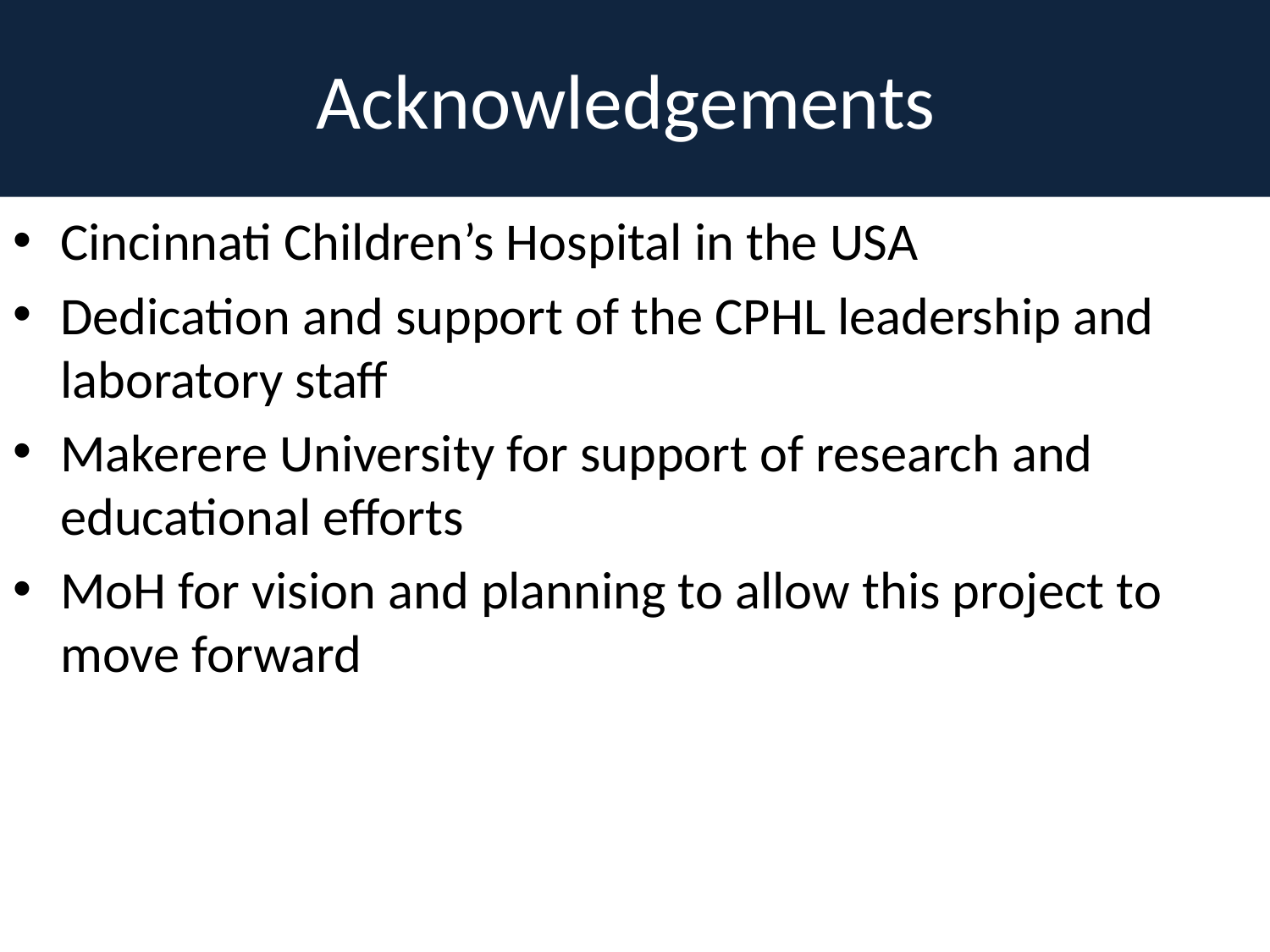

# Acknowledgements
Cincinnati Children’s Hospital in the USA
Dedication and support of the CPHL leadership and laboratory staff
Makerere University for support of research and educational efforts
MoH for vision and planning to allow this project to move forward